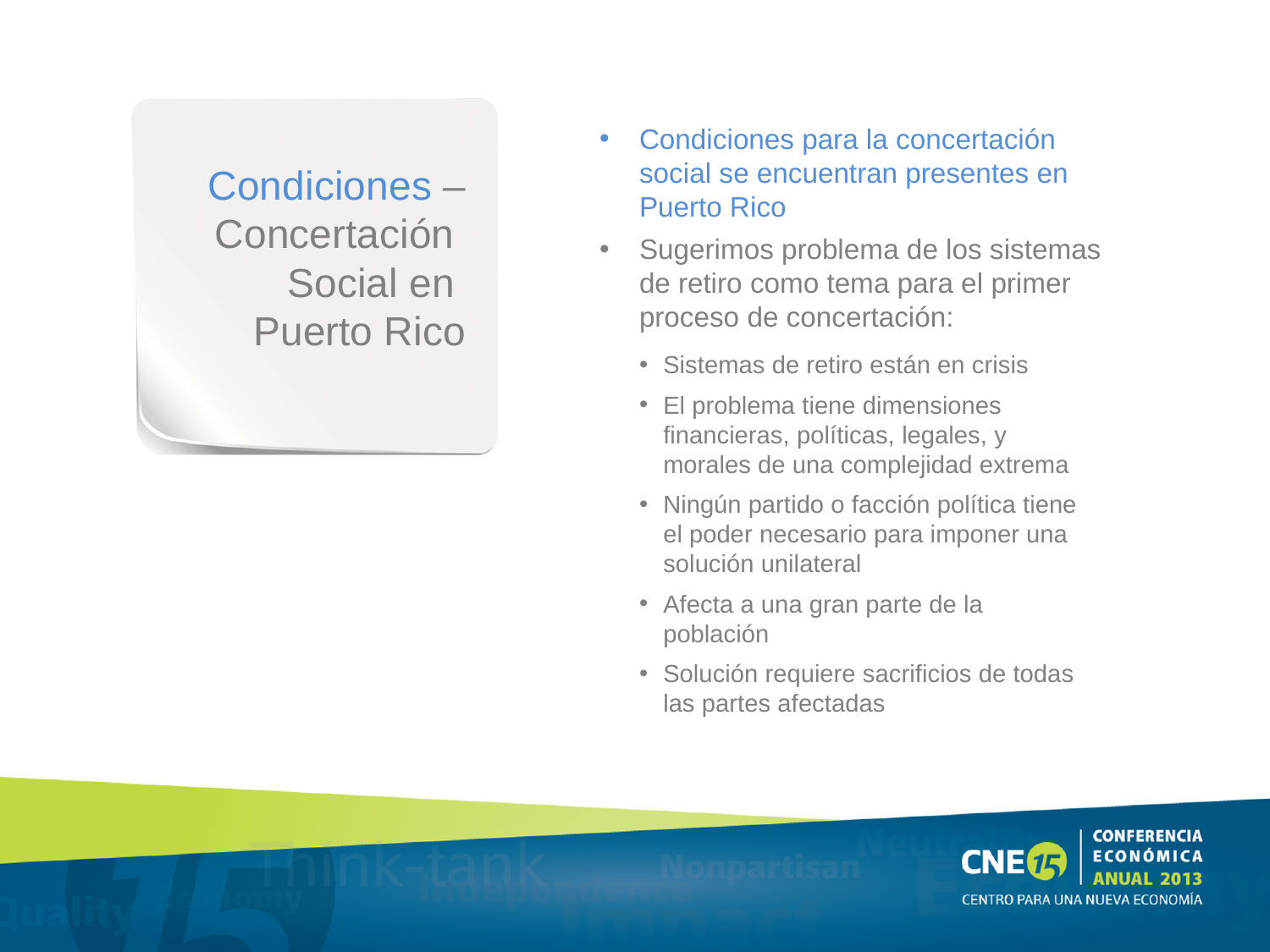

Condiciones para la concertación social se encuentran presentes en Puerto Rico
Condiciones –
Concertación
Social en
Puerto Rico
Sugerimos problema de los sistemas de retiro como tema para el primer proceso de concertación:
Sistemas de retiro están en crisis
El problema tiene dimensiones financieras, políticas, legales, y morales de una complejidad extrema
Ningún partido o facción política tiene el poder necesario para imponer una solución unilateral
Afecta a una gran parte de la población
Solución requiere sacrificios de todas las partes afectadas